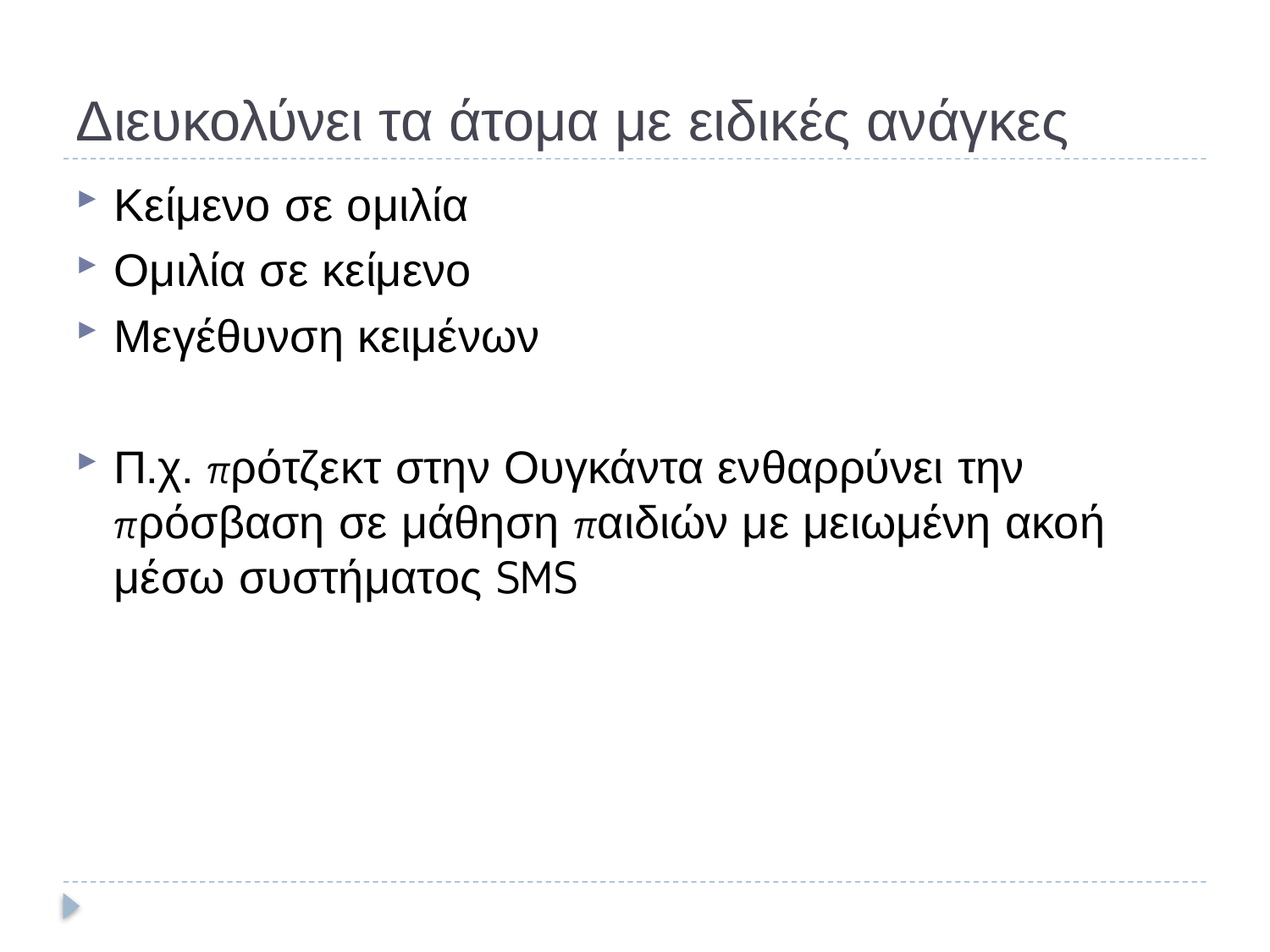

# Διευκολύνει τα άτομα με ειδικές ανάγκες
Κείμενο σε ομιλία
Ομιλία σε κείμενο
Μεγέθυνση κειμένων

Π.χ. πρότζεκτ στην Ουγκάντα ενθαρρύνει την πρόσβαση σε μάθηση παιδιών με μειωμένη ακοή μέσω συστήματος SMS